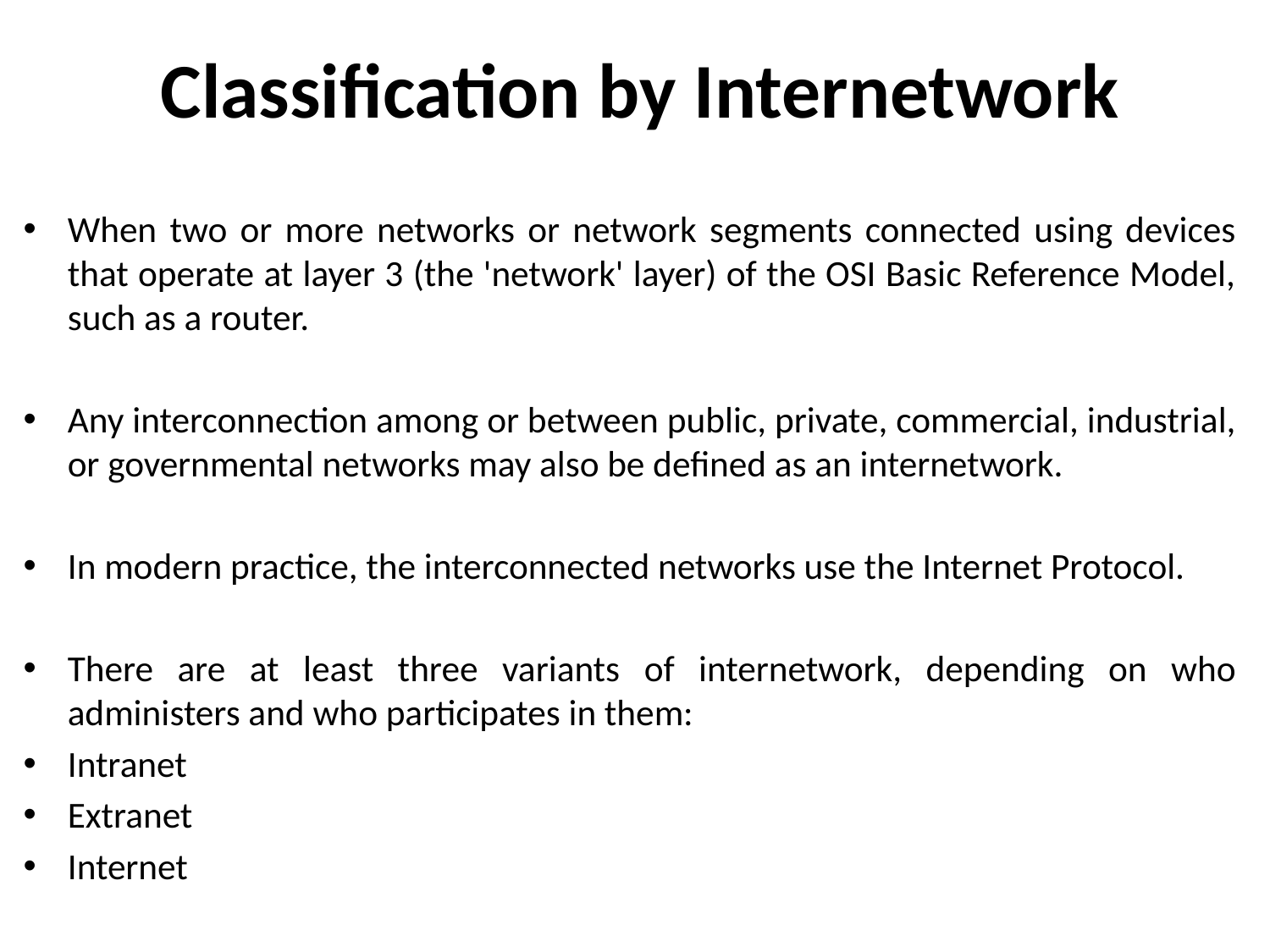

# Classification by Internetwork

When two or more networks or network segments connected using devices that operate at layer 3 (the 'network' layer) of the OSI Basic Reference Model, such as a router.

Any interconnection among or between public, private, commercial, industrial, or governmental networks may also be defined as an internetwork.

In modern practice, the interconnected networks use the Internet Protocol.

There are at least three variants of internetwork, depending on who administers and who participates in them:
Intranet
Extranet
Internet